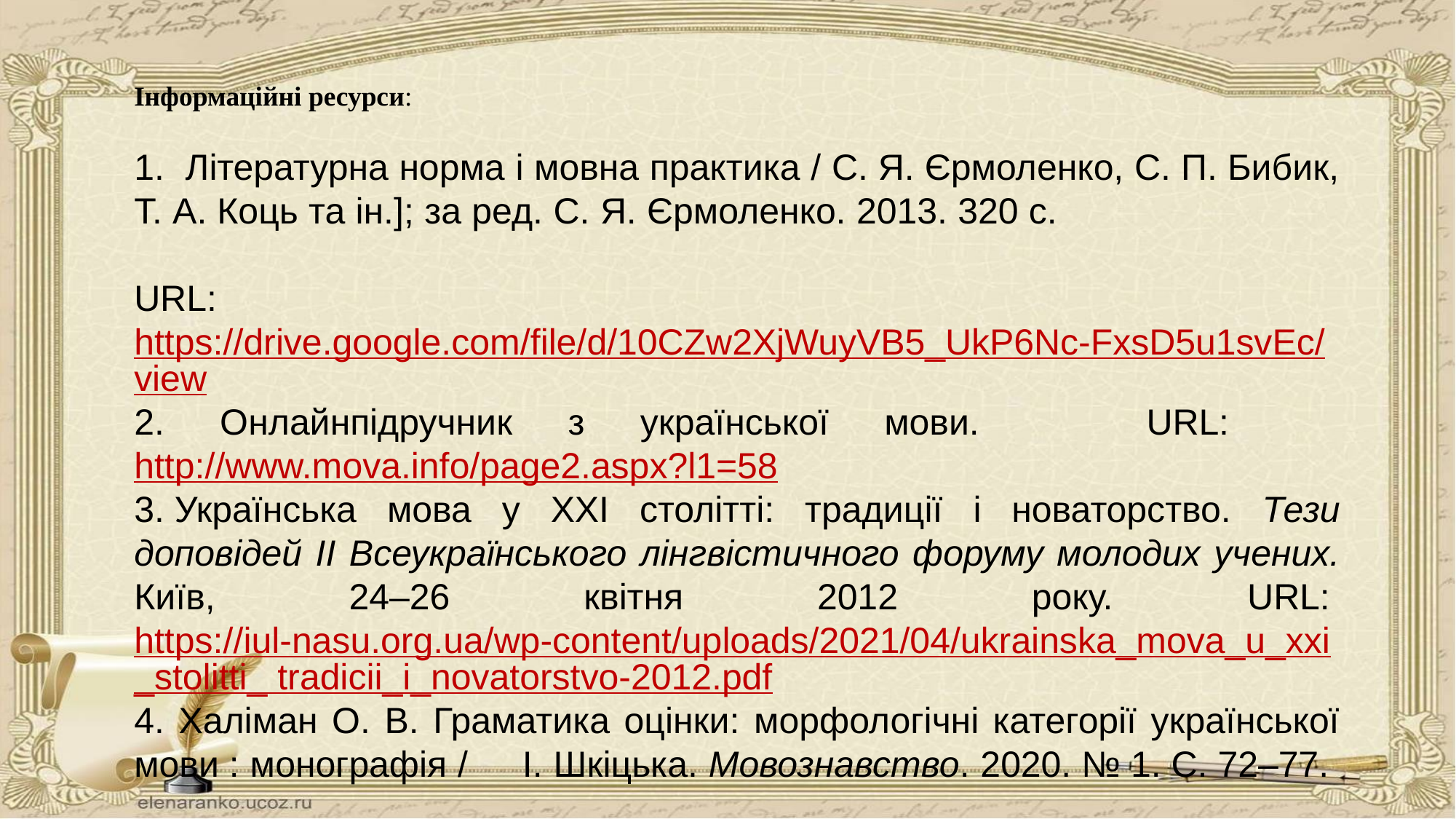

Інформаційні ресурси:

1.  Літературна норма і мовна практика / С. Я. Єрмоленко, С. П. Бибик, Т. А. Коць та ін.]; за ред. С. Я. Єрмоленко. 2013. 320 с.
URL: https://drive.google.com/file/d/10CZw2XjWuyVB5_UkP6Nc-FxsD5u1svEc/view
2. Онлайнпідручник з української мови.   URL:   http://www.mova.info/page2.aspx?l1=58
3. Українська мова у ХХІ столітті: традиції і новаторство. Тези доповідей ІІ Всеукраїнського лінгвістичного форуму молодих учених. Київ, 24–26 квітня 2012 року. URL: https://iul-nasu.org.ua/wp-content/uploads/2021/04/ukrainska_mova_u_xxi_stolitti_ tradicii_i_novatorstvo-2012.pdf
4. Халіман О. В. Граматика оцінки: морфологічні категорії української мови : монографія /     І. Шкіцька. Мовознавство. 2020. № 1. С. 72–77.
URL:   http://dspace.nbuv.gov.ua/handle/123456789/184467